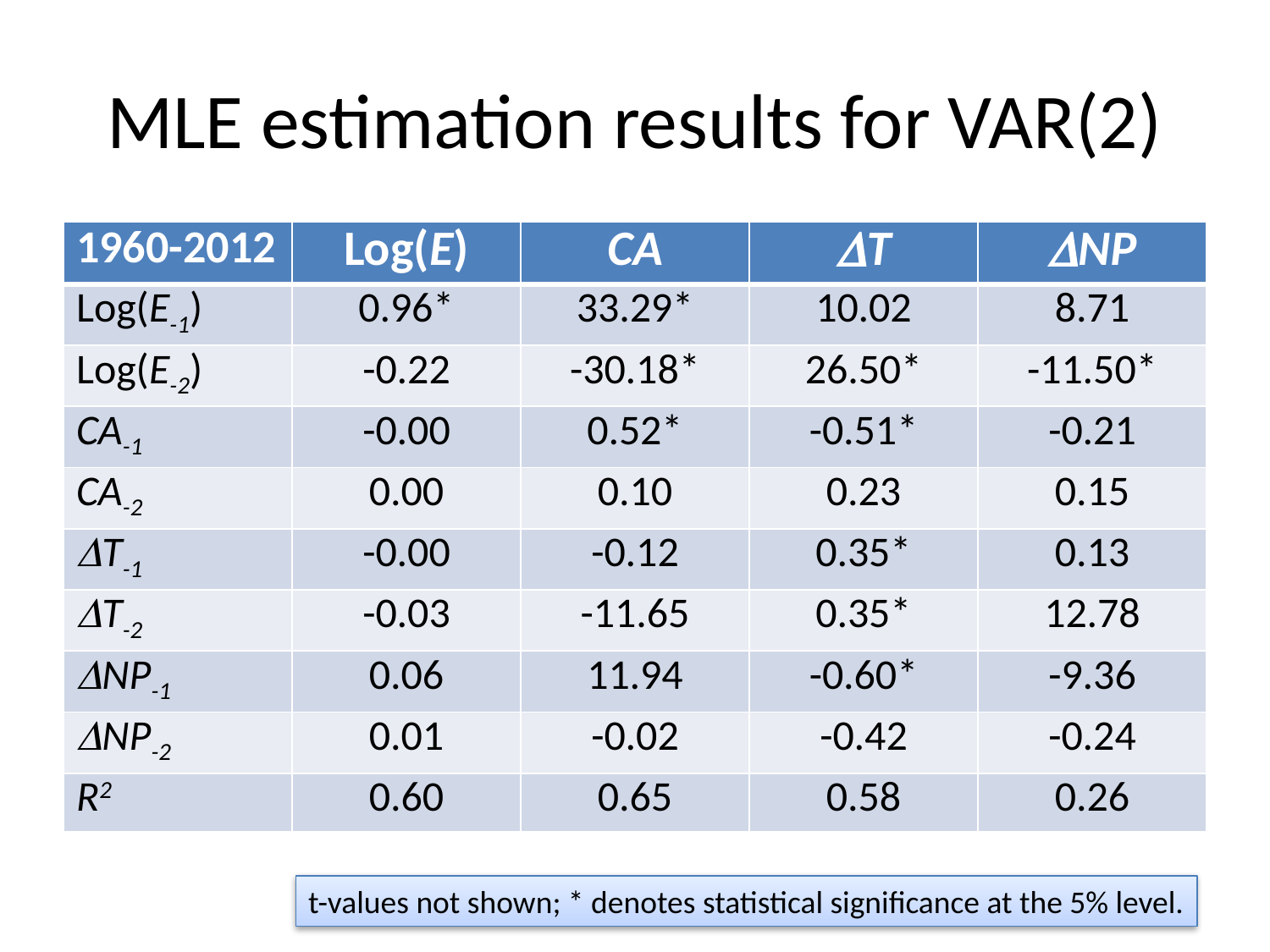

# MLE estimation results for VAR(2)
| 1960-2012 | Log(E) | CA | ΔT | ΔNP |
| --- | --- | --- | --- | --- |
| Log(E-1) | 0.96\* | 33.29\* | 10.02 | 8.71 |
| Log(E-2) | -0.22 | -30.18\* | 26.50\* | -11.50\* |
| CA-1 | -0.00 | 0.52\* | -0.51\* | -0.21 |
| CA-2 | 0.00 | 0.10 | 0.23 | 0.15 |
| ΔT-1 | -0.00 | -0.12 | 0.35\* | 0.13 |
| ΔT-2 | -0.03 | -11.65 | 0.35\* | 12.78 |
| ΔNP-1 | 0.06 | 11.94 | -0.60\* | -9.36 |
| ΔNP-2 | 0.01 | -0.02 | -0.42 | -0.24 |
| R2 | 0.60 | 0.65 | 0.58 | 0.26 |
t-values not shown; * denotes statistical significance at the 5% level.